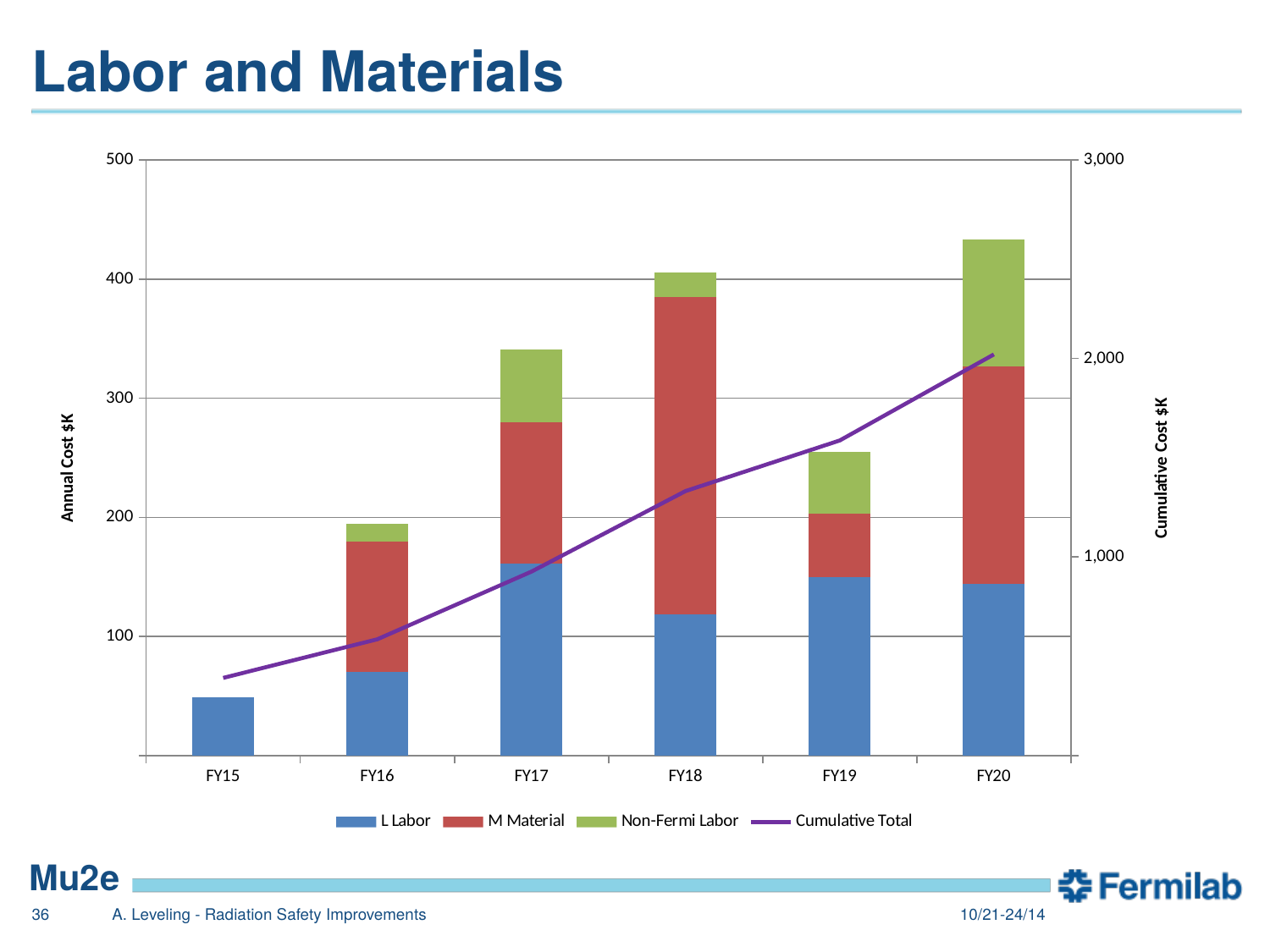

# Labor and Materials

### Chart

| Category | L Labor | M Material | Non-Fermi Labor | Cumulative Total |
|---|---|---|---|---|
| 42277 | 48612.6483 | 0.0 | 0.0 | 390710.03150000004 |
| 42643 | 70149.4208 | 109257.86610000001 | 15223.598699999999 | 585340.9171000001 |
| 43008 | 161381.5184 | 118641.6396 | 60799.1942 | 926163.2693 |
| 43373 | 118140.7864 | 266913.2526 | 20751.723299999998 | 1331969.0316 |
| 43738 | 149677.0072 | 53508.744 | 52027.46439999999 | 1587182.2472 |
| 44104 | 144201.456 | 182434.2605 | 106745.81809999999 | 2020563.7818 |
36
A. Leveling - Radiation Safety Improvements
10/21-24/14